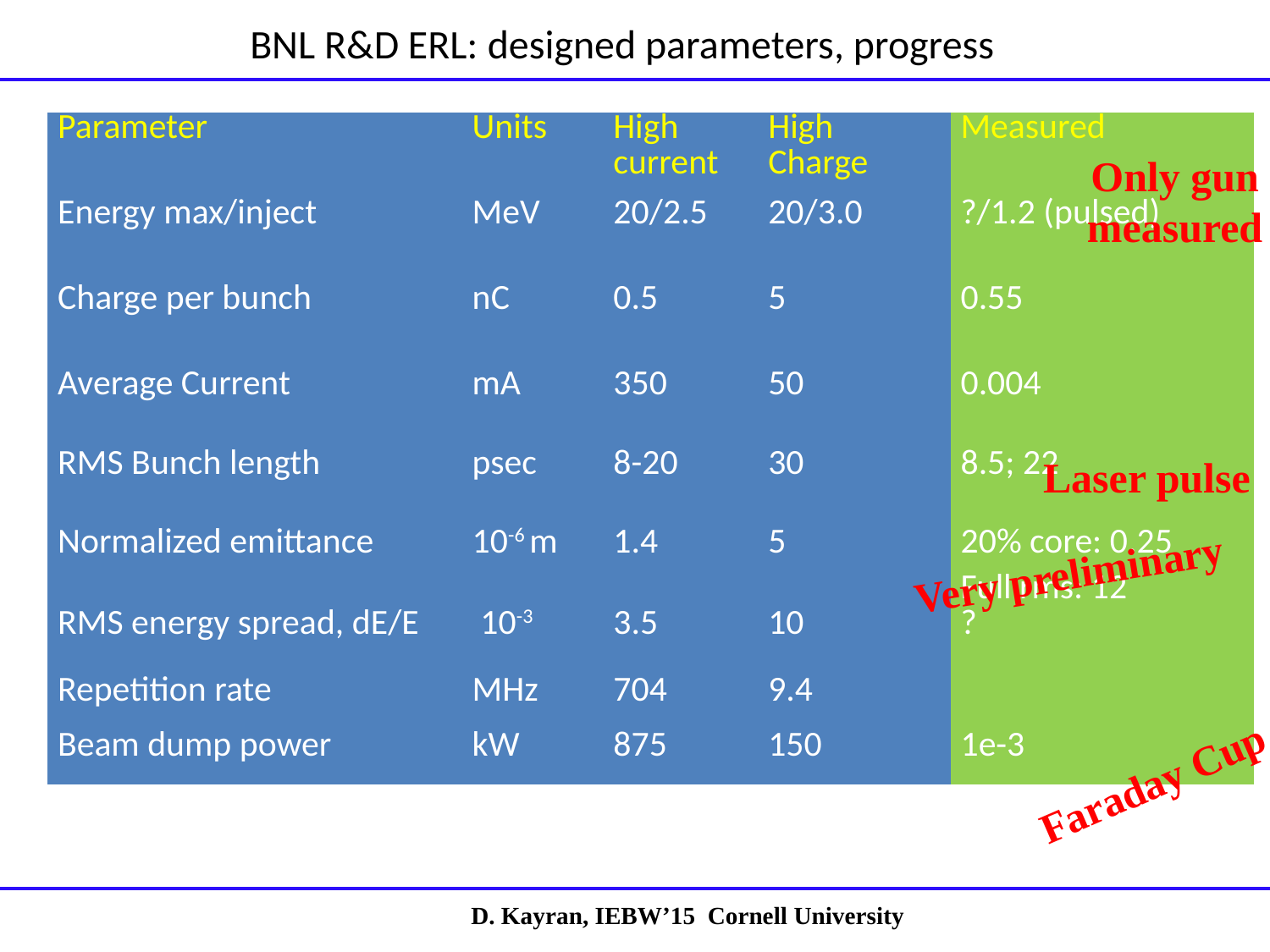

# BNL R&D ERL: designed parameters, progress
| Parameter | Units | High current | High Charge | Measured |
| --- | --- | --- | --- | --- |
| Energy max/inject | MeV | 20/2.5 | 20/3.0 | ?/1.2 (pulsed) |
| Charge per bunch | nC | 0.5 | 5 | 0.55 |
| Average Current | mA | 350 | 50 | 0.004 |
| RMS Bunch length | psec | 8-20 | 30 | 8.5; 22 |
| Normalized emittance | 10-6 m | 1.4 | 5 | 20% core: 0.25 Full rms: 12 |
| RMS energy spread, dE/E | 10-3 | 3.5 | 10 | ? |
| Repetition rate | MHz | 704 | 9.4 |  |
| Beam dump power | kW | 875 | 150 | 1e-3 |
Only gun measured
Laser pulse
Very preliminary
Faraday Cup
D. Kayran, IEBW’15  Cornell University